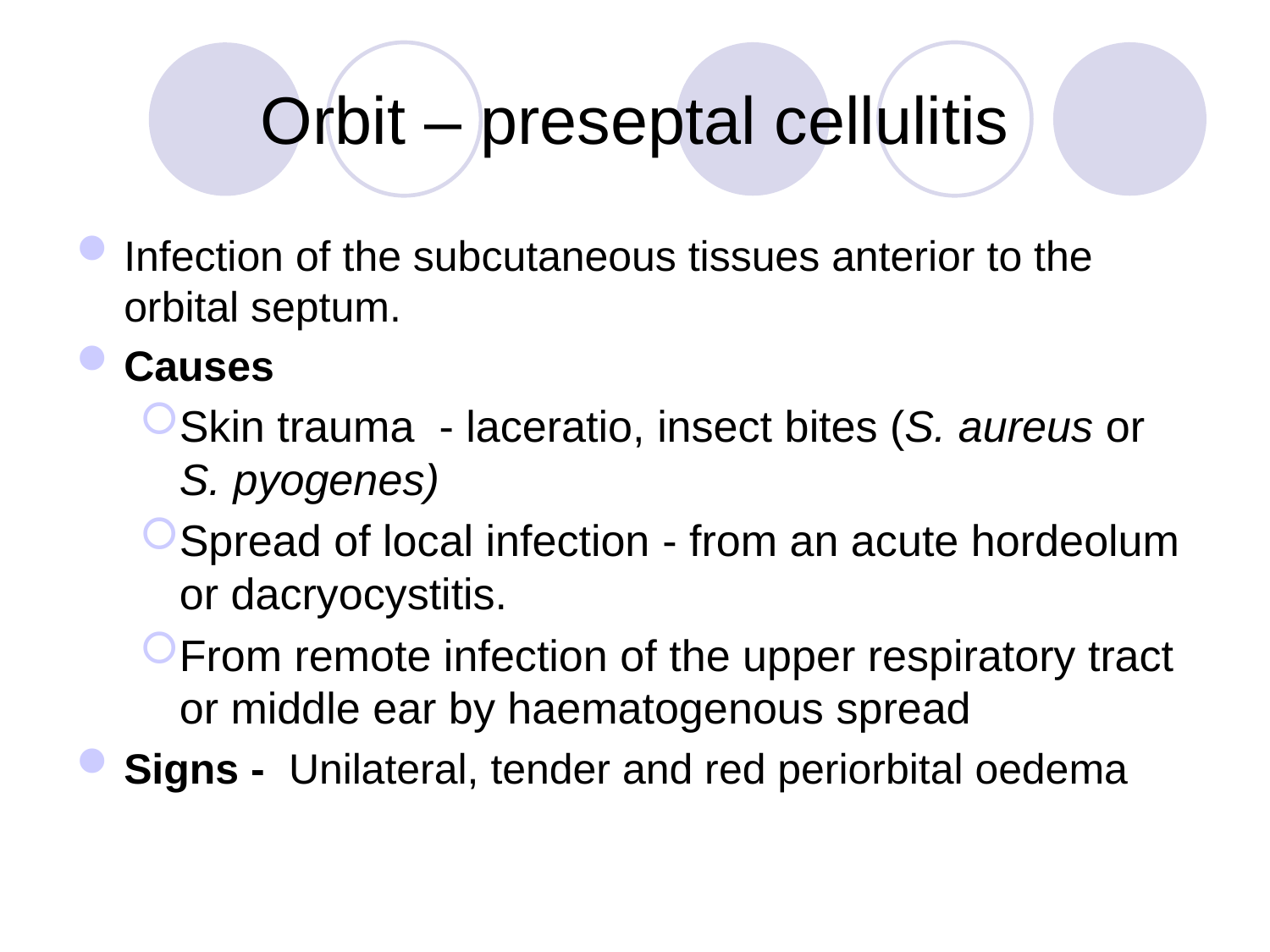

# Orbit – preseptal cellulitis
Infection of the subcutaneous tissues anterior to the orbital septum.
Causes
Skin trauma  - laceratio, insect bites (S. aureus or S. pyogenes)
Spread of local infection - from an acute hordeolum or dacryocystitis.
From remote infection of the upper respiratory tract or middle ear by haematogenous spread
Signs -  Unilateral, tender and red periorbital oedema